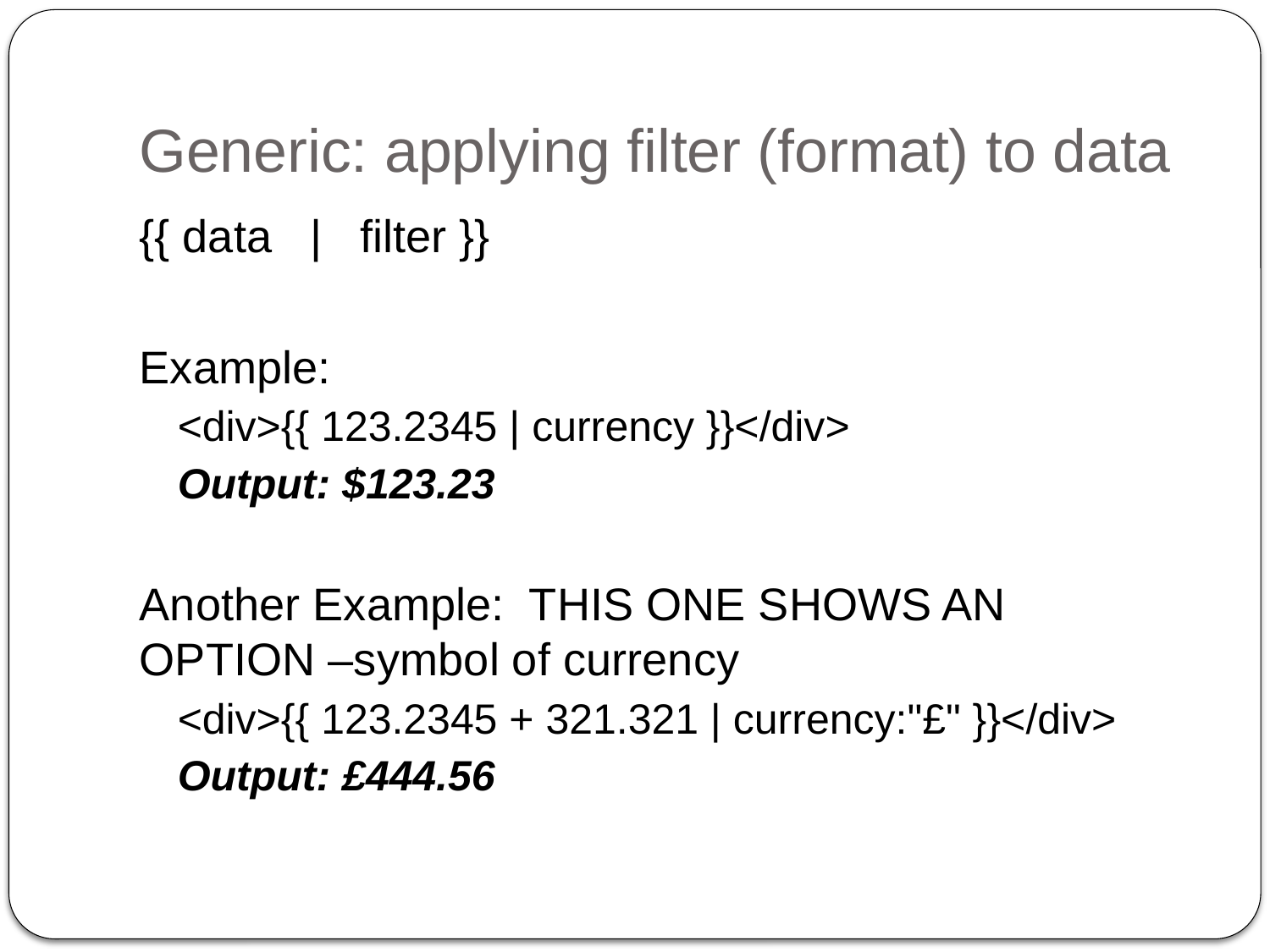

# Generic: applying filter (format) to data
{{ data   |   filter }}

Example:
<div>{{ 123.2345 | currency }}</div>
Output: $123.23

Another Example:  THIS ONE SHOWS AN OPTION –symbol of currency
<div>{{ 123.2345 + 321.321 | currency:"£" }}</div>
Output: £444.56